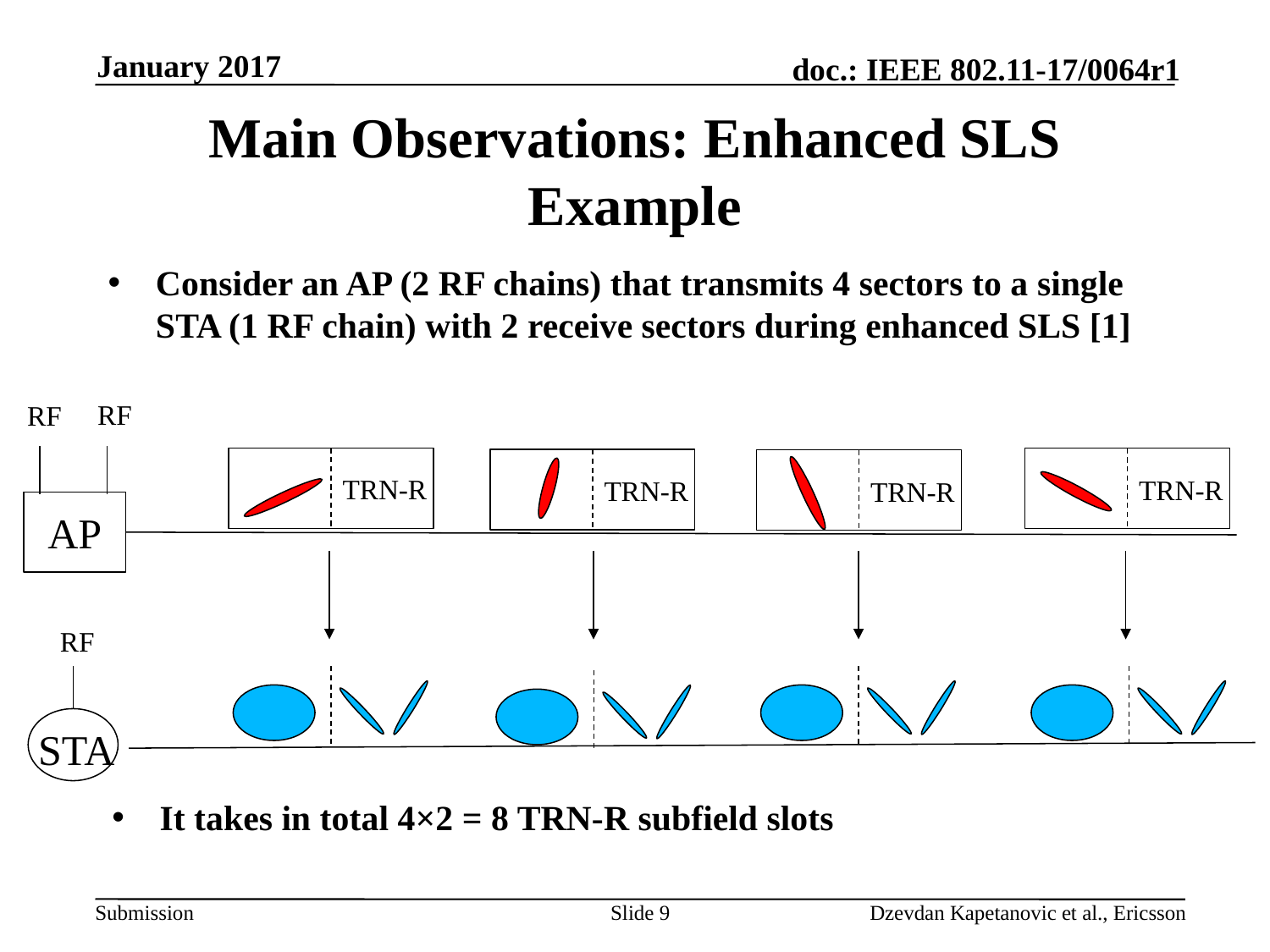

January 2017
# Main Observations: Enhanced SLS Example
Consider an AP (2 RF chains) that transmits 4 sectors to a single STA (1 RF chain) with 2 receive sectors during enhanced SLS [1]
RF
RF

TRN-R

TRN-R

TRN-R

TRN-R

AP
RF

STA

It takes in total 4×2 = 8 TRN-R subfield slots
Slide 9
Dzevdan Kapetanovic et al., Ericsson